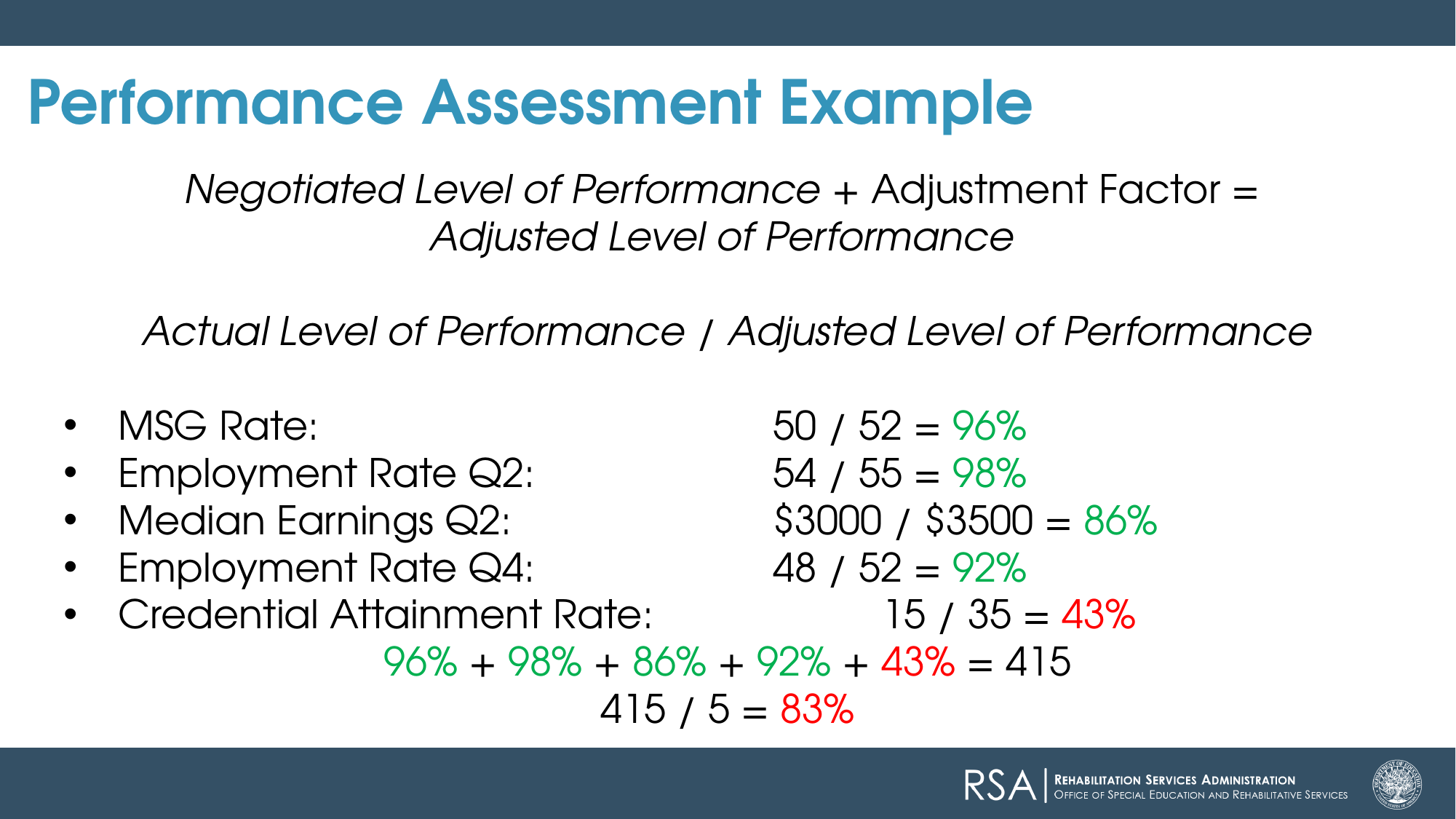

# Performance Assessment Example
Negotiated Level of Performance + Adjustment Factor =
Adjusted Level of Performance

Actual Level of Performance / Adjusted Level of Performance

MSG Rate: 					50 / 52 = 96%
Employment Rate Q2: 			54 / 55 = 98%
Median Earnings Q2: 			$3000 / $3500 = 86%
Employment Rate Q4: 			48 / 52 = 92%
Credential Attainment Rate: 		15 / 35 = 43%
96% + 98% + 86% + 92% + 43% = 415
415 / 5 = 83%